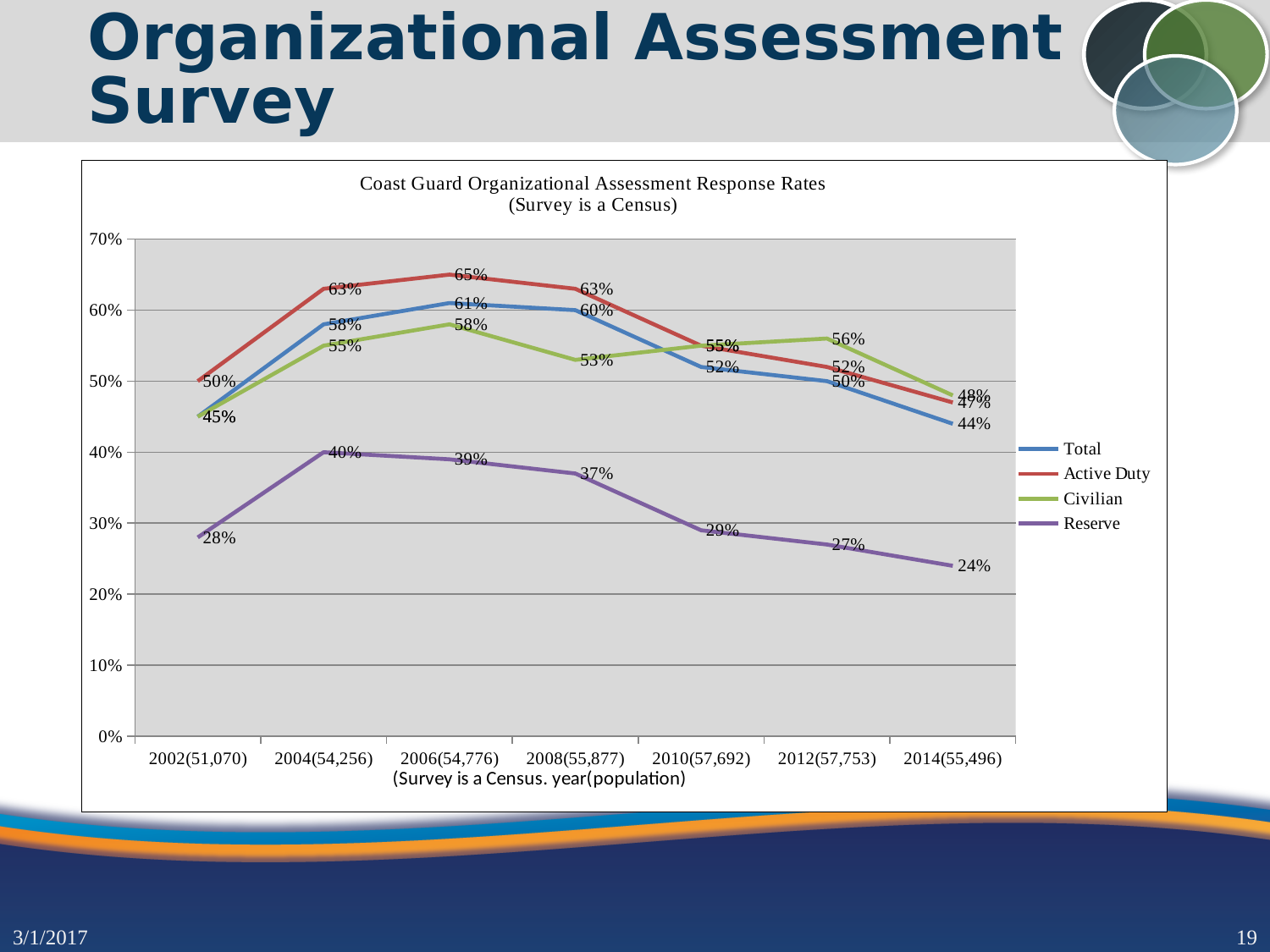

# Organizational Assessment Survey

### Chart

| Category | Total | Active Duty | Civilian | Reserve |
|---|---|---|---|---|
| 2002(51,070) | 0.45 | 0.5 | 0.45 | 0.2800000000000001 |
| 2004(54,256) | 0.5800000000000006 | 0.6300000000000013 | 0.55 | 0.4 |
| 2006(54,776) | 0.6100000000000007 | 0.6500000000000015 | 0.5800000000000006 | 0.3900000000000007 |
| 2008(55,877) | 0.6000000000000006 | 0.6300000000000013 | 0.53 | 0.3700000000000004 |
| 2010(57,692) | 0.52 | 0.55 | 0.55 | 0.2900000000000003 |
| 2012(57,753) | 0.5 | 0.52 | 0.56 | 0.27 |
| 2014(55,496) | 0.4400000000000006 | 0.4700000000000001 | 0.4800000000000003 | 0.2400000000000002 |
3/1/2017
19